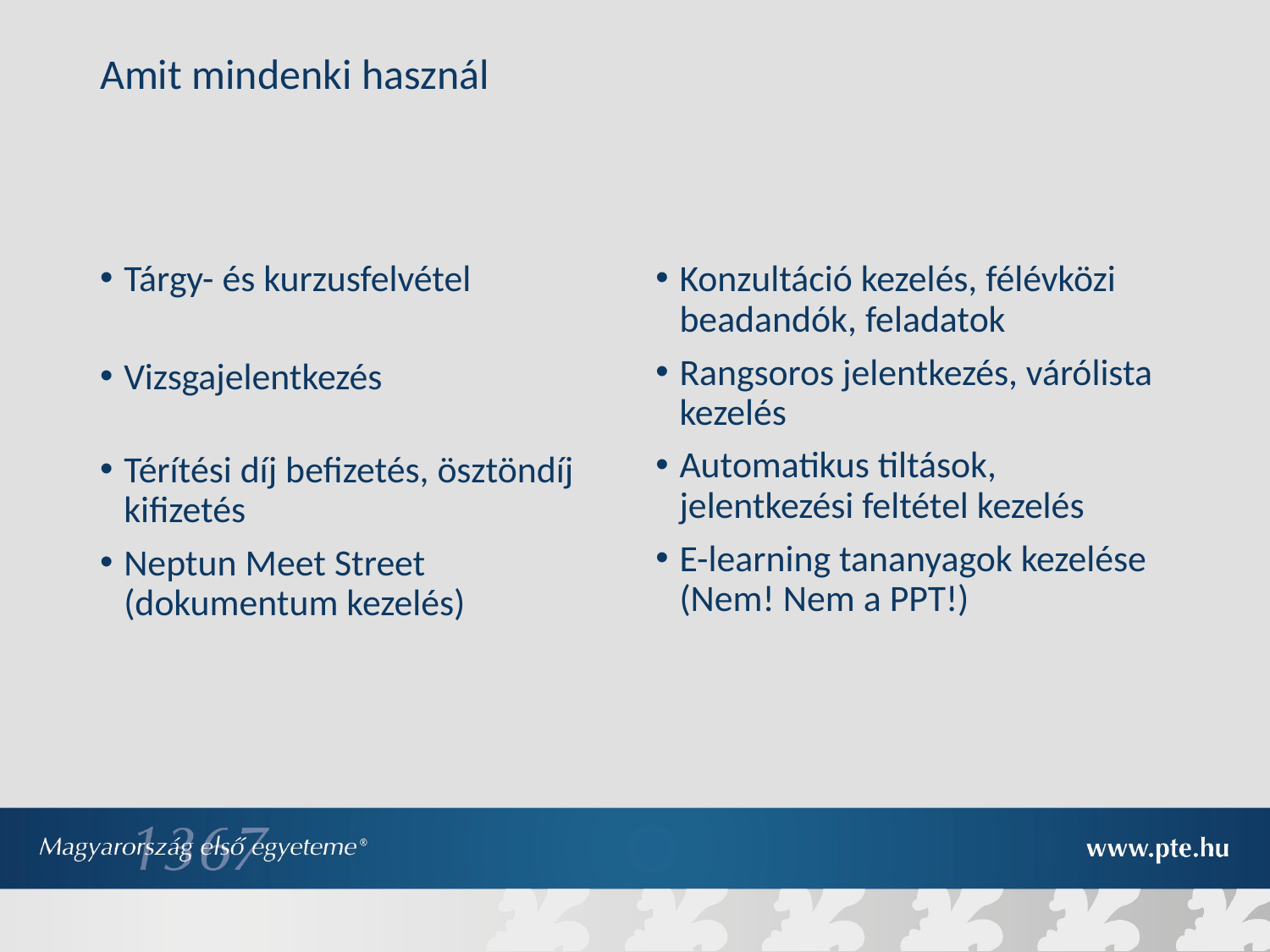

# Amit mindenki használ
Tárgy- és kurzusfelvétel
Vizsgajelentkezés
Térítési díj befizetés, ösztöndíj kifizetés
Neptun Meet Street (dokumentum kezelés)

Konzultáció kezelés, félévközi beadandók, feladatok
Rangsoros jelentkezés, várólista kezelés
Automatikus tiltások, jelentkezési feltétel kezelés
E-learning tananyagok kezelése (Nem! Nem a PPT!)